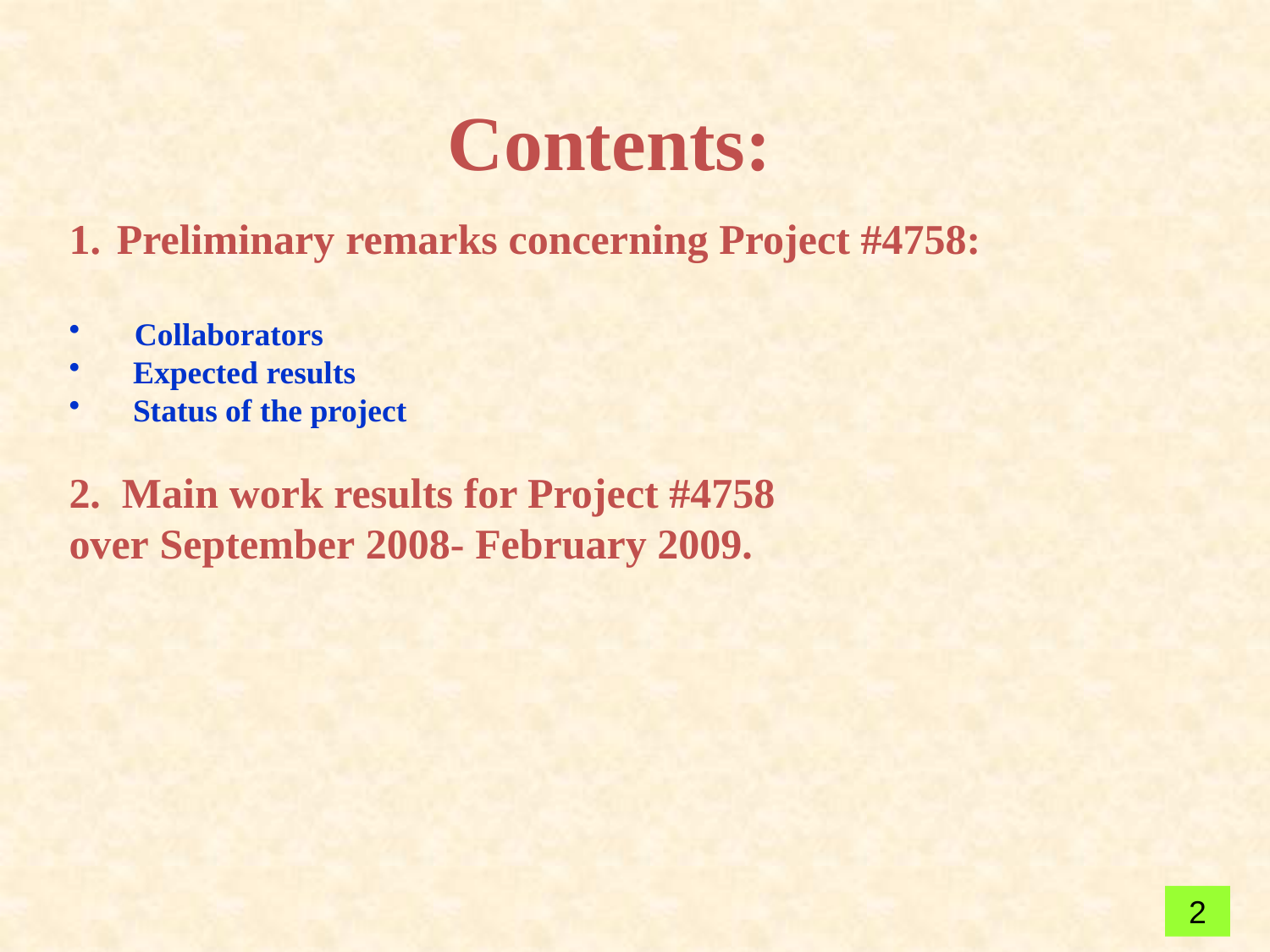

# Contents:
Preliminary remarks concerning Project #4758:

  Collaborators
  Expected results
  Status of the project

2.  Main work results for Project #4758
over September 2008- February 2009.

2
2